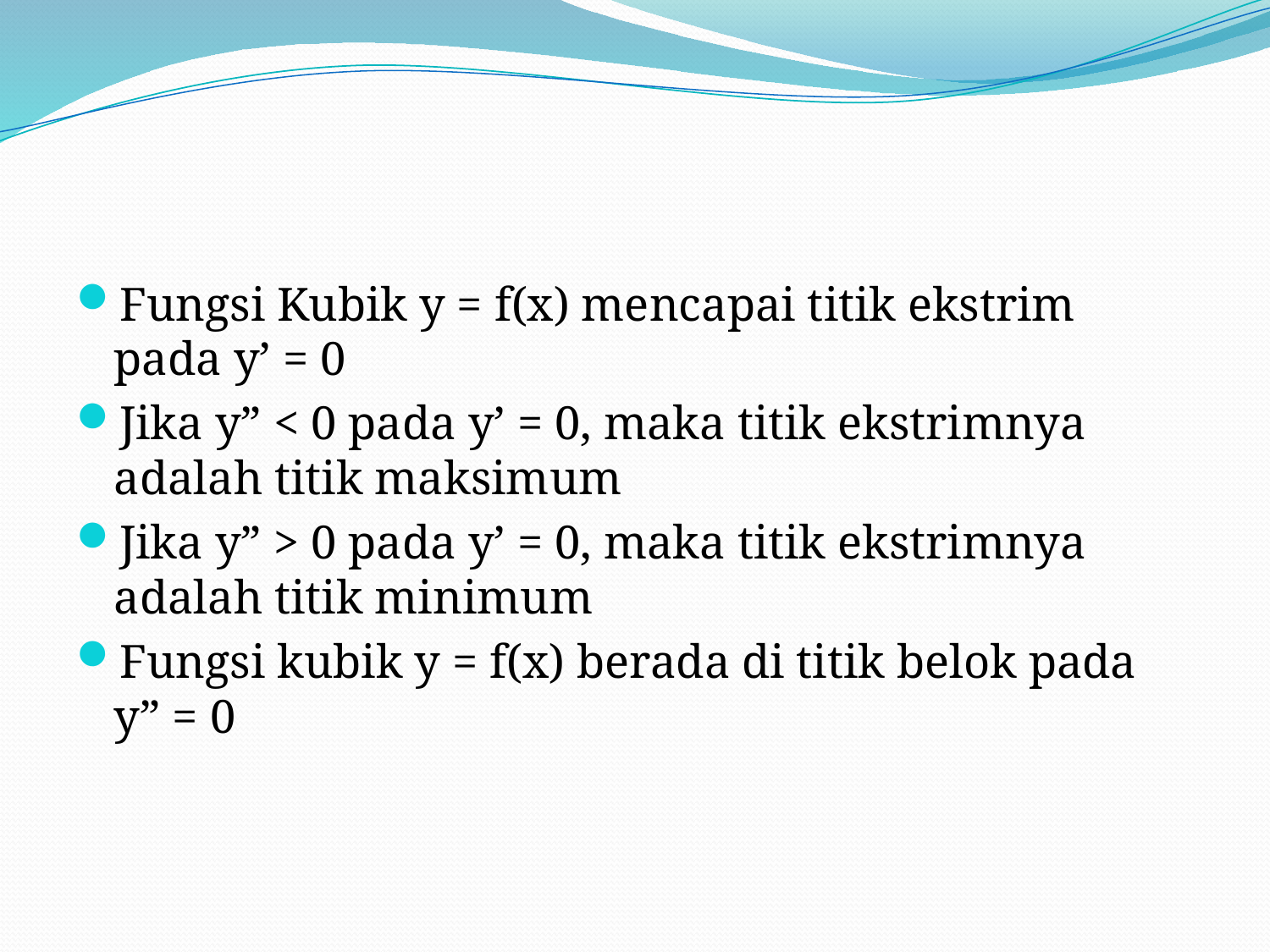

Fungsi Kubik y = f(x) mencapai titik ekstrim pada y’ = 0
Jika y” < 0 pada y’ = 0, maka titik ekstrimnya adalah titik maksimum
Jika y” > 0 pada y’ = 0, maka titik ekstrimnya adalah titik minimum
Fungsi kubik y = f(x) berada di titik belok pada y” = 0